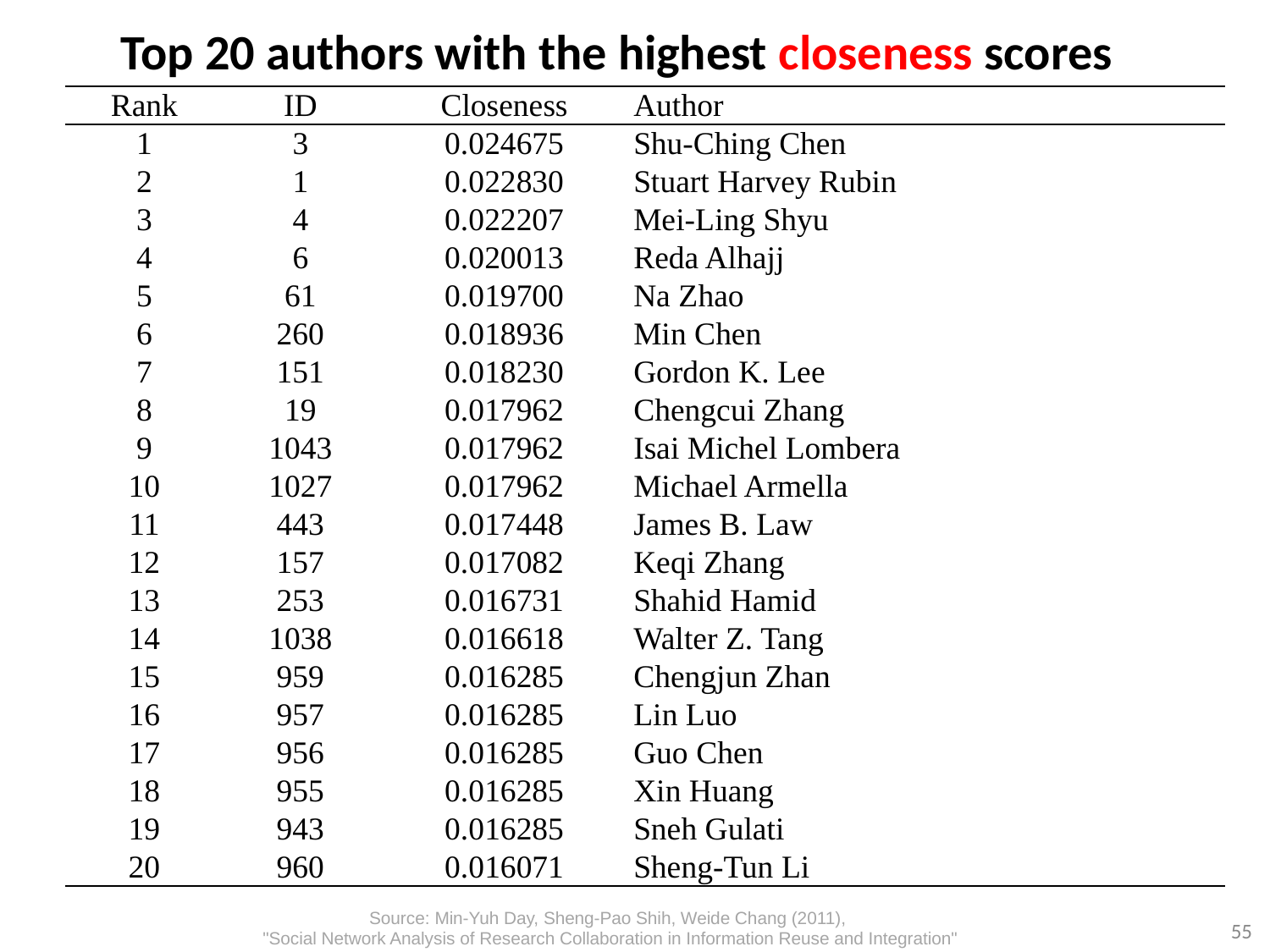

# Top 20 authors with the highest closeness scores
| Rank | ID | Closeness | Author |
| --- | --- | --- | --- |
| 1 | 3 | 0.024675 | Shu-Ching Chen |
| 2 | 1 | 0.022830 | Stuart Harvey Rubin |
| 3 | 4 | 0.022207 | Mei-Ling Shyu |
| 4 | 6 | 0.020013 | Reda Alhajj |
| 5 | 61 | 0.019700 | Na Zhao |
| 6 | 260 | 0.018936 | Min Chen |
| 7 | 151 | 0.018230 | Gordon K. Lee |
| 8 | 19 | 0.017962 | Chengcui Zhang |
| 9 | 1043 | 0.017962 | Isai Michel Lombera |
| 10 | 1027 | 0.017962 | Michael Armella |
| 11 | 443 | 0.017448 | James B. Law |
| 12 | 157 | 0.017082 | Keqi Zhang |
| 13 | 253 | 0.016731 | Shahid Hamid |
| 14 | 1038 | 0.016618 | Walter Z. Tang |
| 15 | 959 | 0.016285 | Chengjun Zhan |
| 16 | 957 | 0.016285 | Lin Luo |
| 17 | 956 | 0.016285 | Guo Chen |
| 18 | 955 | 0.016285 | Xin Huang |
| 19 | 943 | 0.016285 | Sneh Gulati |
| 20 | 960 | 0.016071 | Sheng-Tun Li |
Source: Min-Yuh Day, Sheng-Pao Shih, Weide Chang (2011),
"Social Network Analysis of Research Collaboration in Information Reuse and Integration"
55